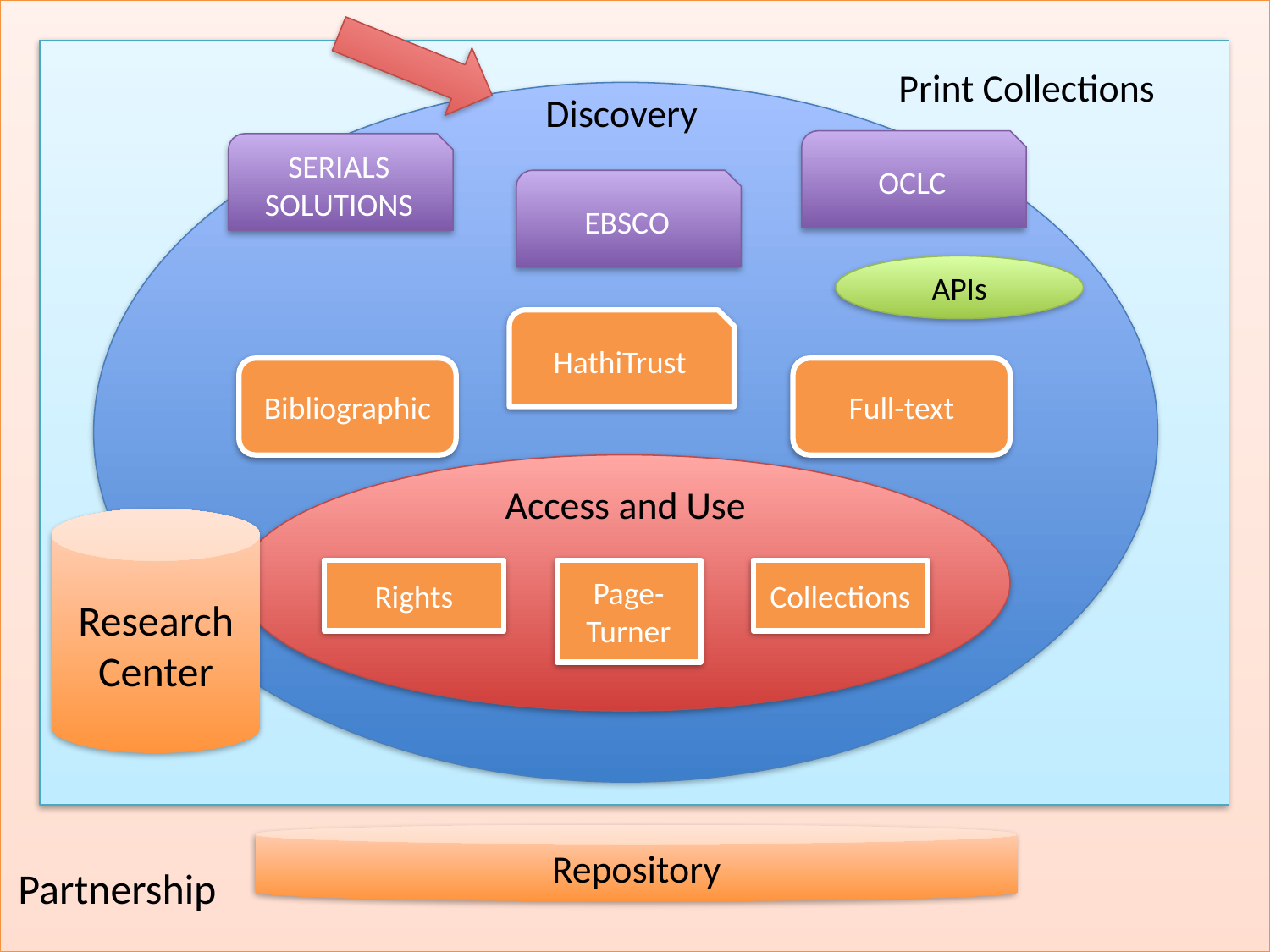

Print Collections

Discovery
OCLC
SERIALS SOLUTIONS
EBSCO
APIs
HathiTrust
Bibliographic
Full-text

Access and Use
Research Center
Collections
Page-Turner
Rights
Repository
Partnership